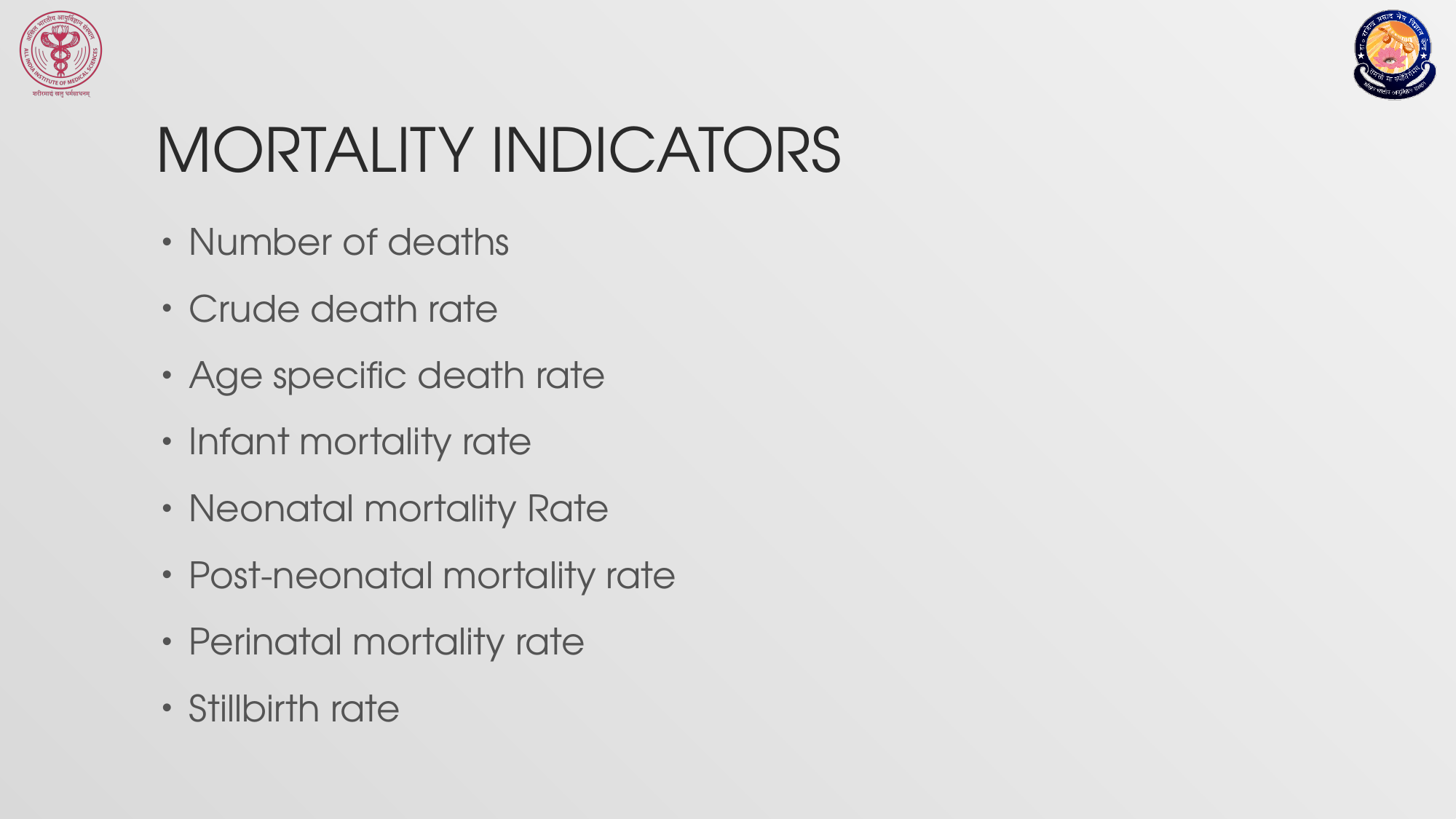

# Mortality Indicators
Number of deaths
Crude death rate
Age specific death rate
Infant mortality rate
Neonatal mortality Rate
Post-neonatal mortality rate
Perinatal mortality rate
Stillbirth rate